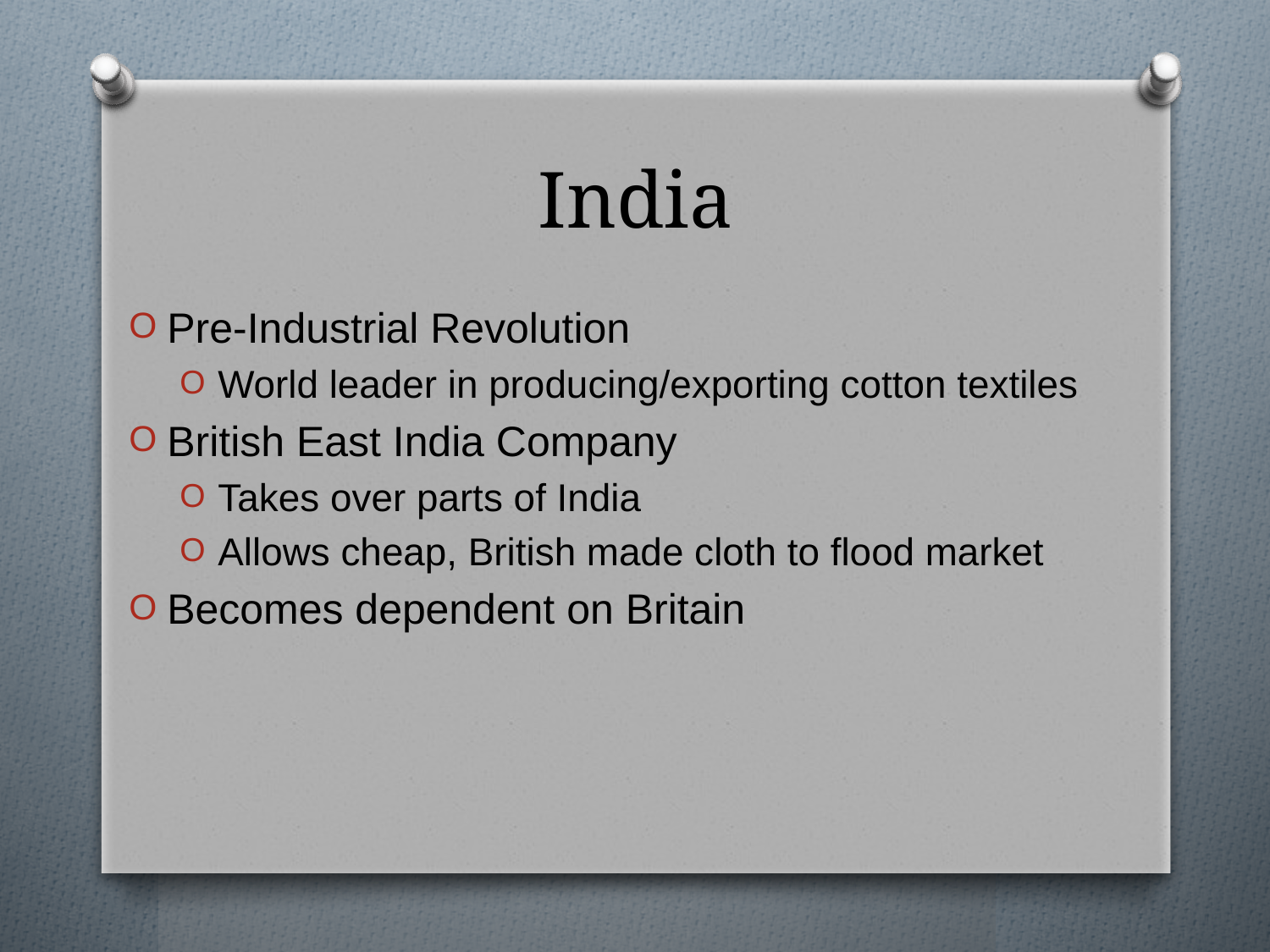

# India
Pre-Industrial Revolution
World leader in producing/exporting cotton textiles
British East India Company
Takes over parts of India
Allows cheap, British made cloth to flood market
Becomes dependent on Britain